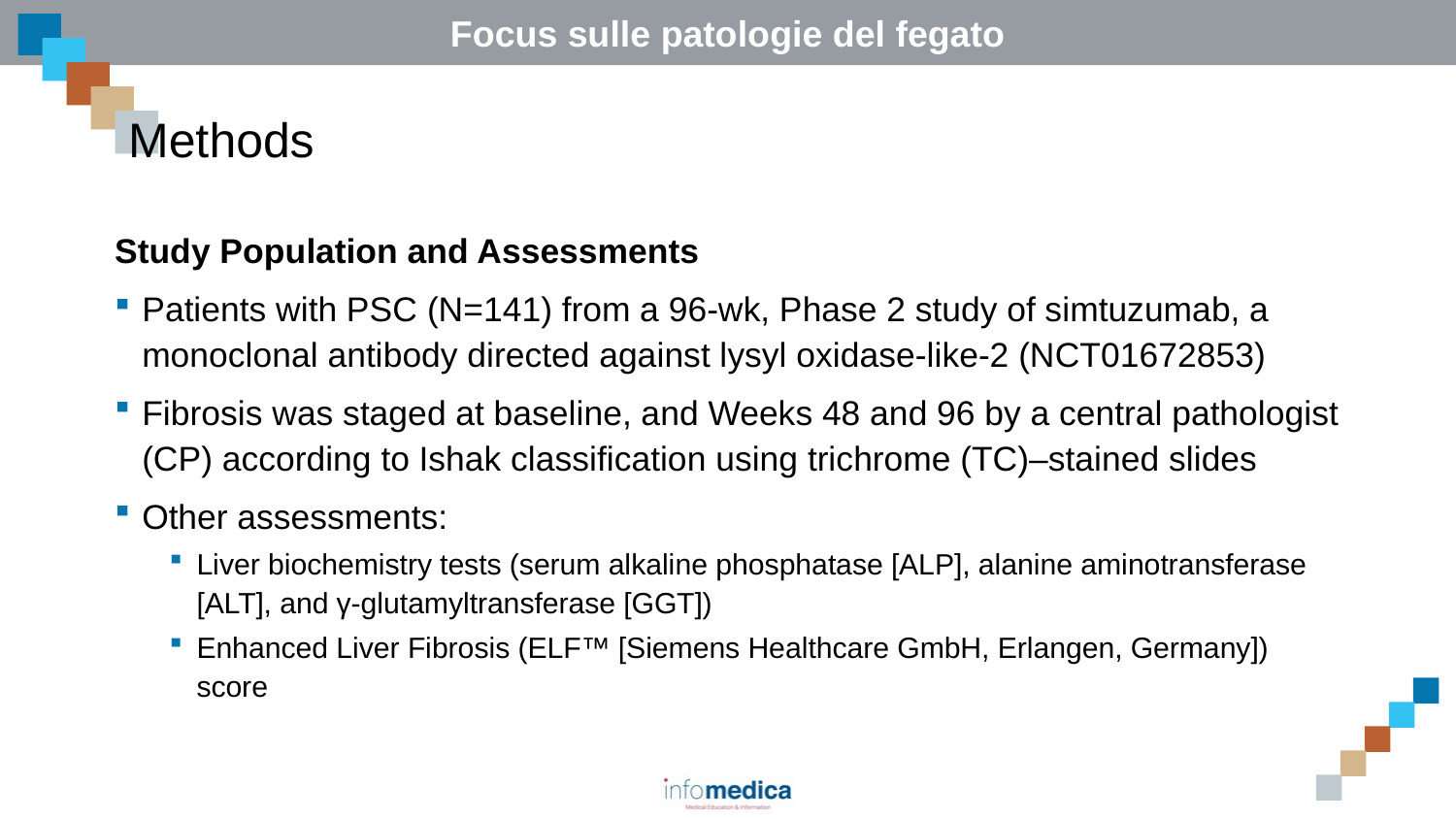

# Methods
Study Population and Assessments
Patients with PSC (N=141) from a 96-wk, Phase 2 study of simtuzumab, a monoclonal antibody directed against lysyl oxidase-like-2 (NCT01672853)
Fibrosis was staged at baseline, and Weeks 48 and 96 by a central pathologist (CP) according to Ishak classification using trichrome (TC)–stained slides
Other assessments:
Liver biochemistry tests (serum alkaline phosphatase [ALP], alanine aminotransferase [ALT], and γ-glutamyltransferase [GGT])
Enhanced Liver Fibrosis (ELF™ [Siemens Healthcare GmbH, Erlangen, Germany]) score